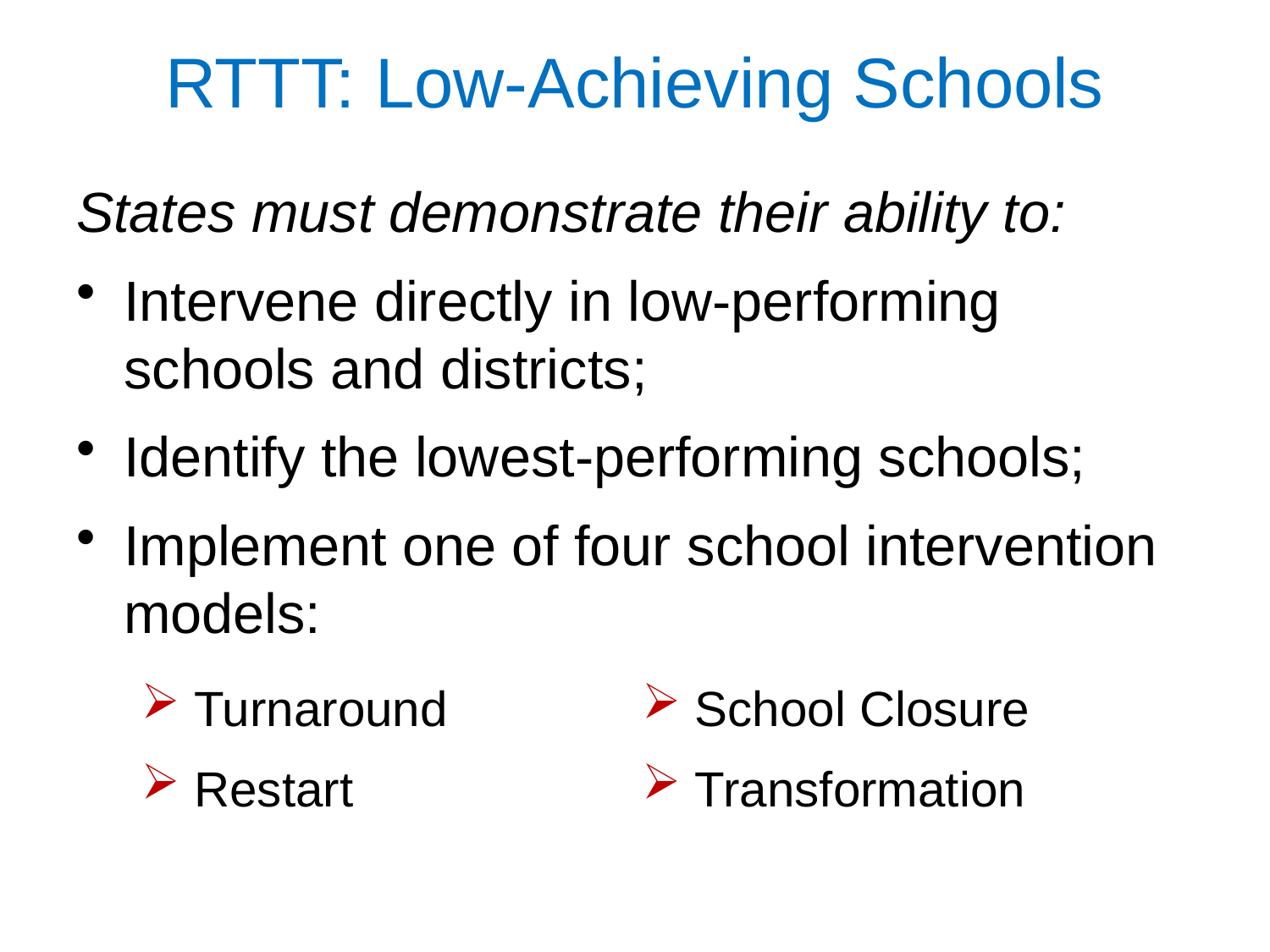

# RTTT: Low-Achieving Schools
States must demonstrate their ability to:
Intervene directly in low-performing schools and districts;
Identify the lowest-performing schools;
Implement one of four school intervention models:
 Turnaround
 Restart
 School Closure
 Transformation